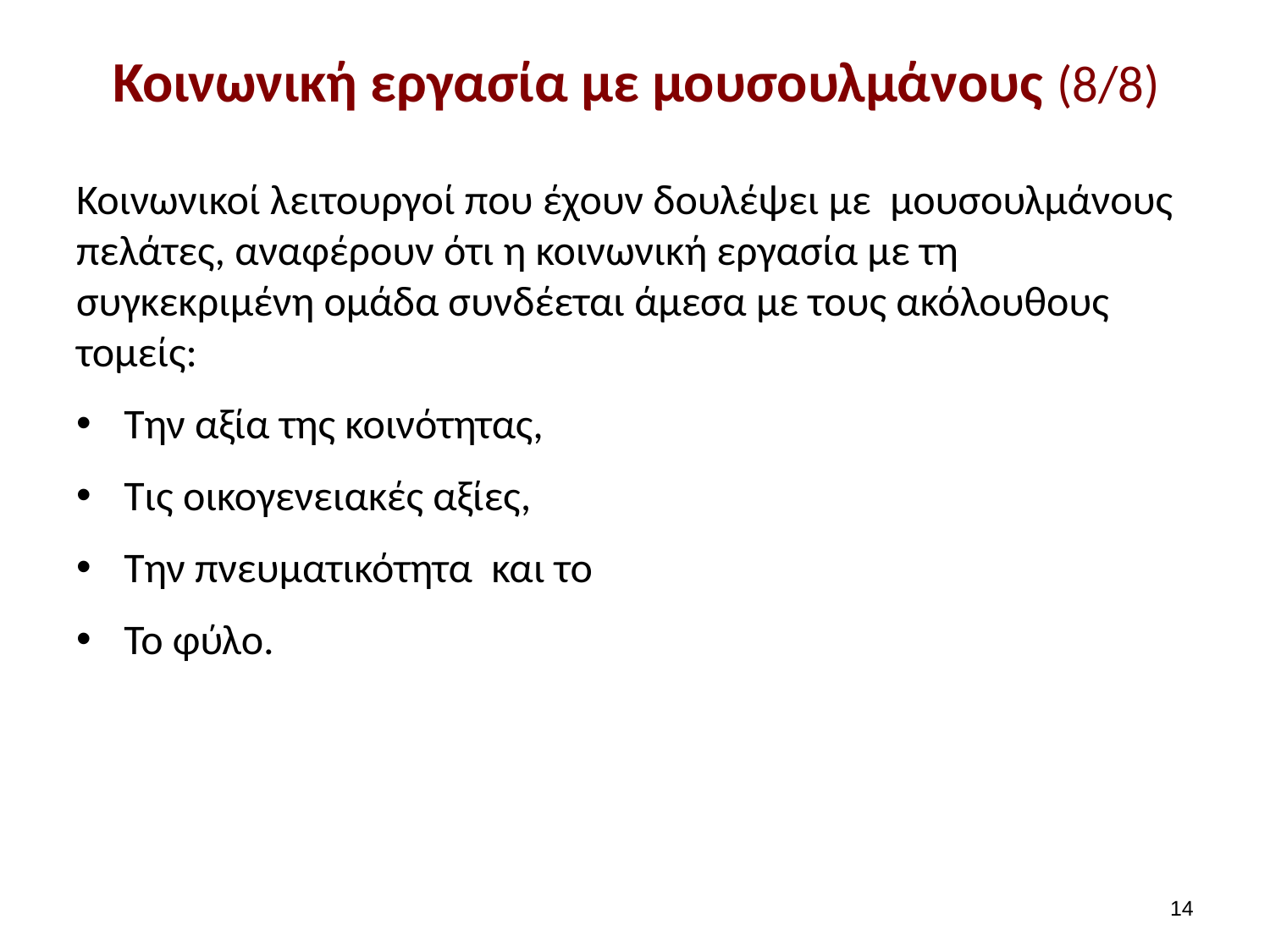

# Κοινωνική εργασία με μουσουλμάνους (8/8)
Κοινωνικοί λειτουργοί που έχουν δουλέψει με  μουσουλμάνους πελάτες, αναφέρουν ότι η κοινωνική εργασία με τη συγκεκριμένη ομάδα συνδέεται άμεσα με τους ακόλουθους τομείς:
Την αξία της κοινότητας,
Τις οικογενειακές αξίες,
Την πνευματικότητα  και το
Το φύλο.

14